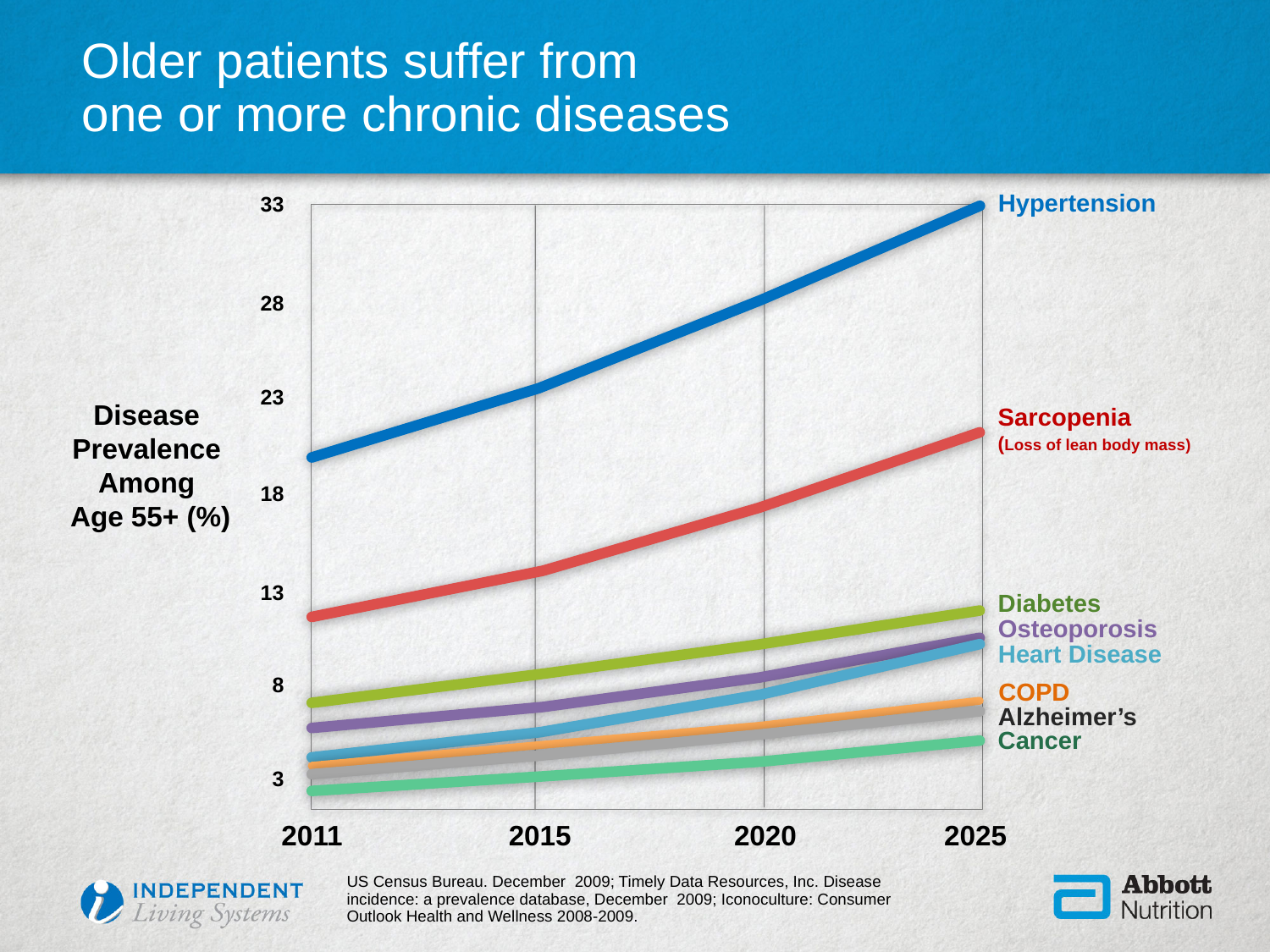

# Older patients suffer from one or more chronic diseases
33
28
23
18
13
8
3
Hypertension

Disease
Prevalence
Among
Age 55+ (%)
Sarcopenia
(Loss of lean body mass)

Diabetes

Osteoporosis
Heart Disease

COPD
Alzheimer’s

Cancer

2011
2015
2020
2025

US Census Bureau. December  2009; Timely Data Resources, Inc. Disease incidence: a prevalence database, December  2009; Iconoculture: Consumer Outlook Health and Wellness 2008-2009.